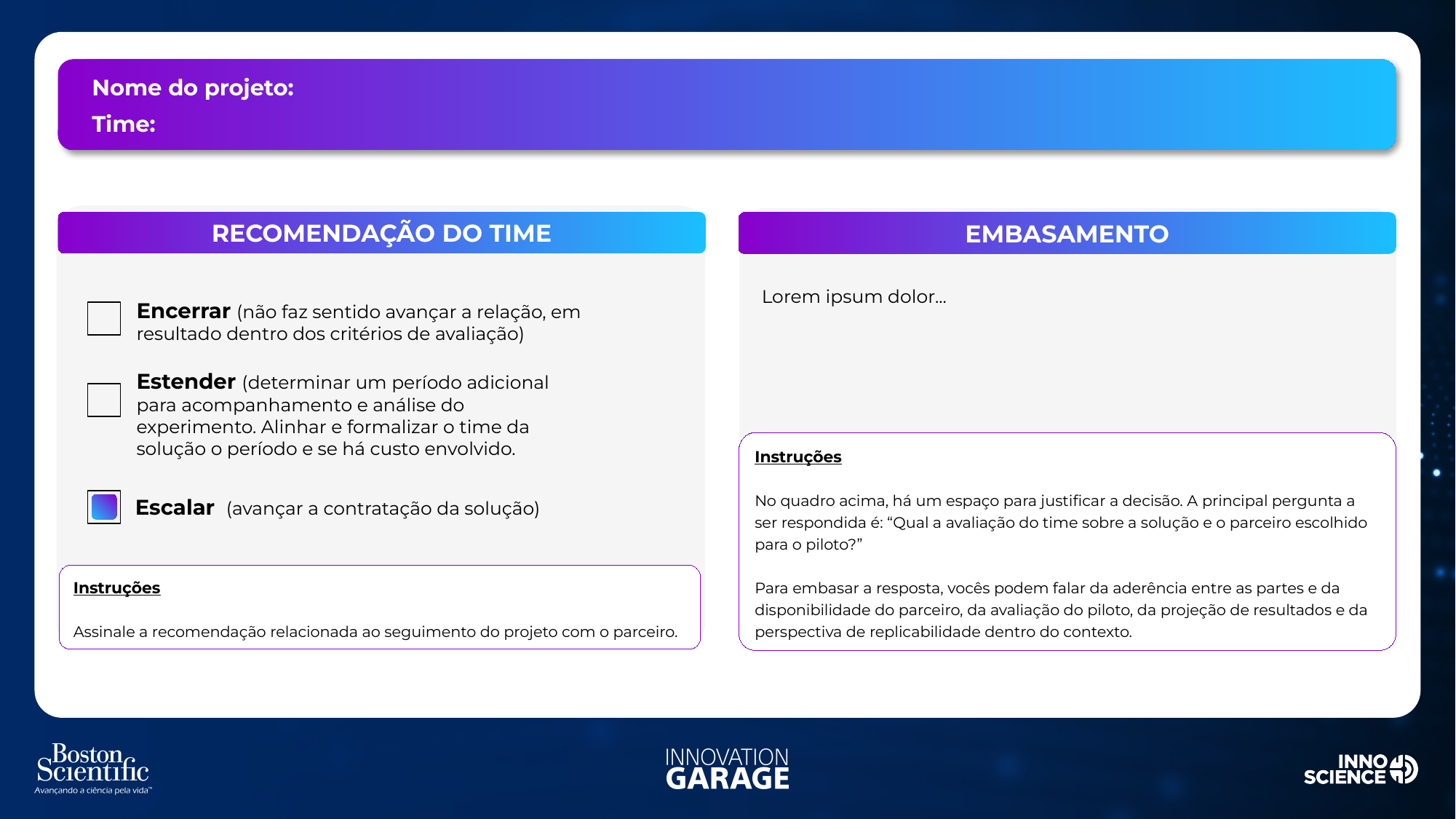

Nome do projeto:
Time:
RECOMENDAÇÃO DO TIME
EMBASAMENTO

Lorem ipsum dolor...

Encerrar (não faz sentido avançar a relação, em resultado dentro dos critérios de avaliação)

Estender (determinar um período adicional para acompanhamento e análise do experimento. Alinhar e formalizar o time da solução o período e se há custo envolvido.

Instruções

No quadro acima, há um espaço para justificar a decisão. A principal pergunta a ser respondida é: “Qual a avaliação do time sobre a solução e o parceiro escolhido para o piloto?”
Para embasar a resposta, vocês podem falar da aderência entre as partes e da disponibilidade do parceiro, da avaliação do piloto, da projeção de resultados e da perspectiva de replicabilidade dentro do contexto.
Escalar  (avançar a contratação da solução)

Instruções

Assinale a recomendação relacionada ao seguimento do projeto com o parceiro.